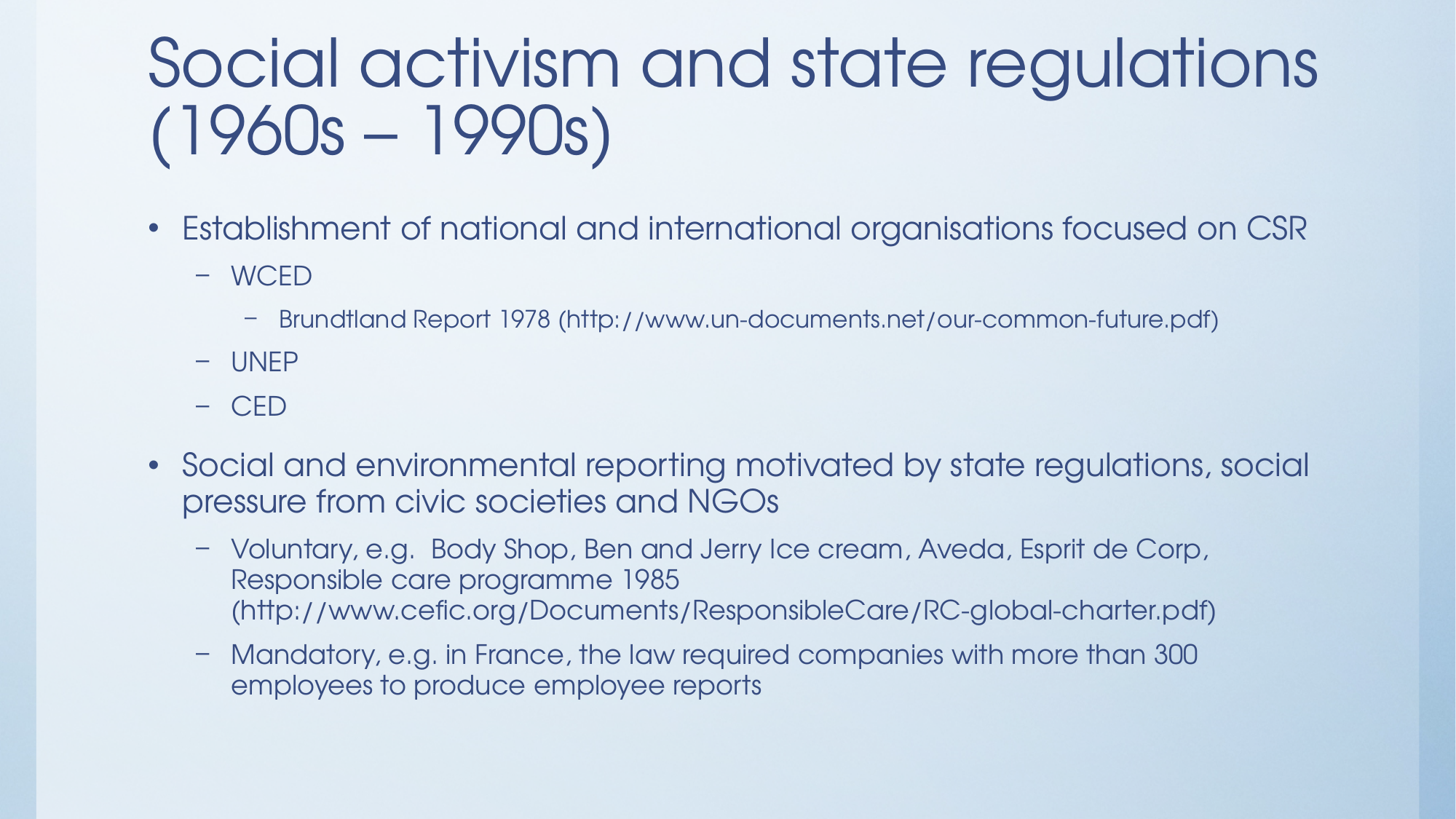

# Social activism and state regulations (1960s – 1990s)
Establishment of national and international organisations focused on CSR
WCED
Brundtland Report 1978 (http://www.un-documents.net/our-common-future.pdf)
UNEP
CED
Social and environmental reporting motivated by state regulations, social pressure from civic societies and NGOs
Voluntary, e.g.  Body Shop, Ben and Jerry Ice cream, Aveda, Esprit de Corp, Responsible care programme 1985 (http://www.cefic.org/Documents/ResponsibleCare/RC-global-charter.pdf)
Mandatory, e.g. in France, the law required companies with more than 300 employees to produce employee reports